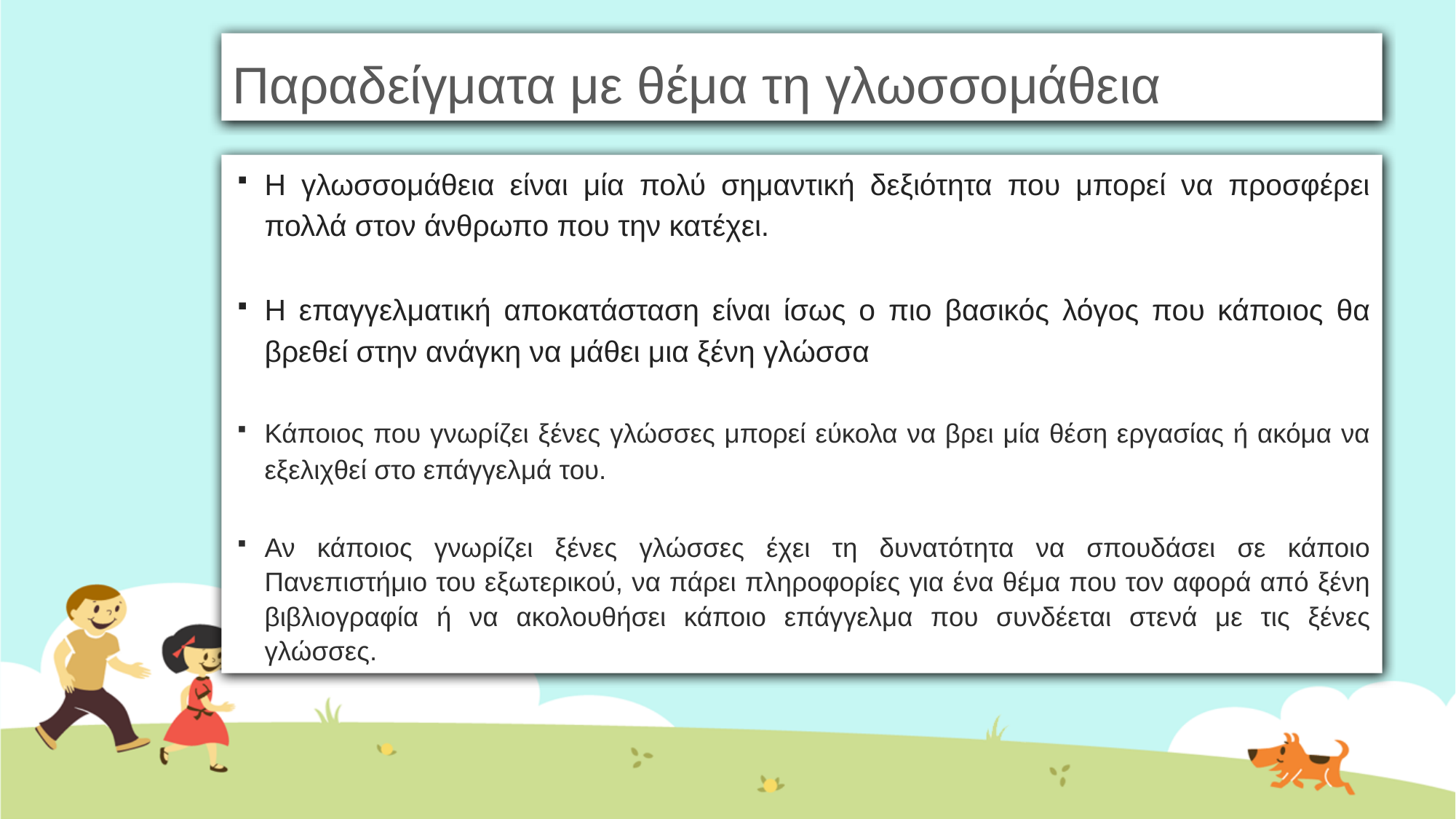

# Παραδείγματα με θέμα τη γλωσσομάθεια
Η γλωσσομάθεια είναι μία πολύ σημαντική δεξιότητα που μπορεί να προσφέρει πολλά στον άνθρωπο που την κατέχει.
Η επαγγελματική αποκατάσταση είναι ίσως ο πιο βασικός λόγος που κάποιος θα βρεθεί στην ανάγκη να μάθει μια ξένη γλώσσα
Κάποιος που γνωρίζει ξένες γλώσσες μπορεί εύκολα να βρει μία θέση εργασίας ή ακόμα να εξελιχθεί στο επάγγελμά του.
Αν κάποιος γνωρίζει ξένες γλώσσες έχει τη δυνατότητα να σπουδάσει σε κάποιο Πανεπιστήμιο του εξωτερικού, να πάρει πληροφορίες για ένα θέμα που τον αφορά από ξένη βιβλιογραφία ή να ακολουθήσει κάποιο επάγγελμα που συνδέεται στενά με τις ξένες γλώσσες.